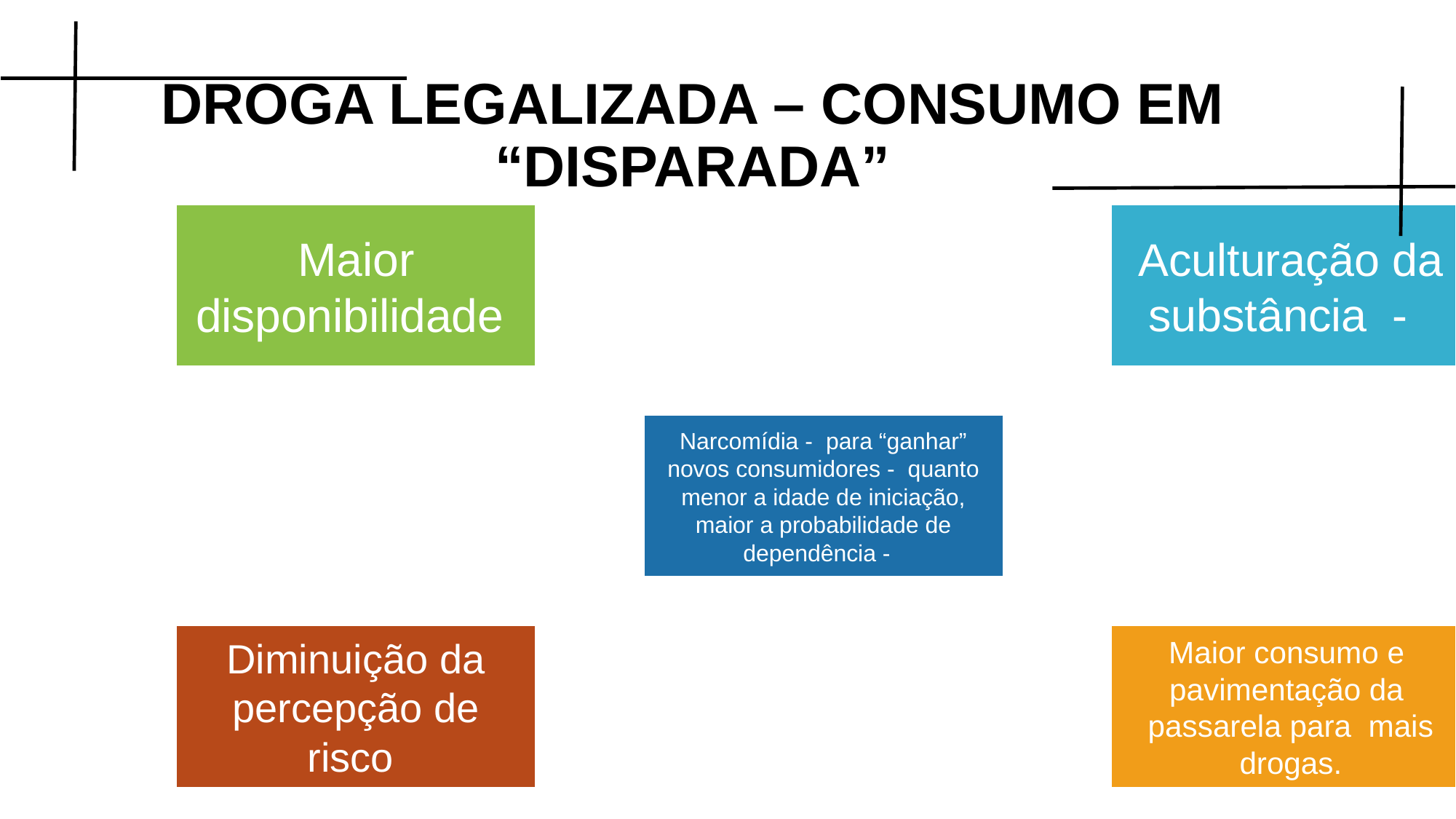

# DROGA LEGALIZADA – CONSUMO EM “DISPARADA”
Maior disponibilidade
Aculturação da substância  -
Narcomídia -  para “ganhar” novos consumidores -  quanto menor a idade de iniciação, maior a probabilidade de dependência -
Diminuição da percepção de risco
Maior consumo e  pavimentação da  passarela para  mais drogas.